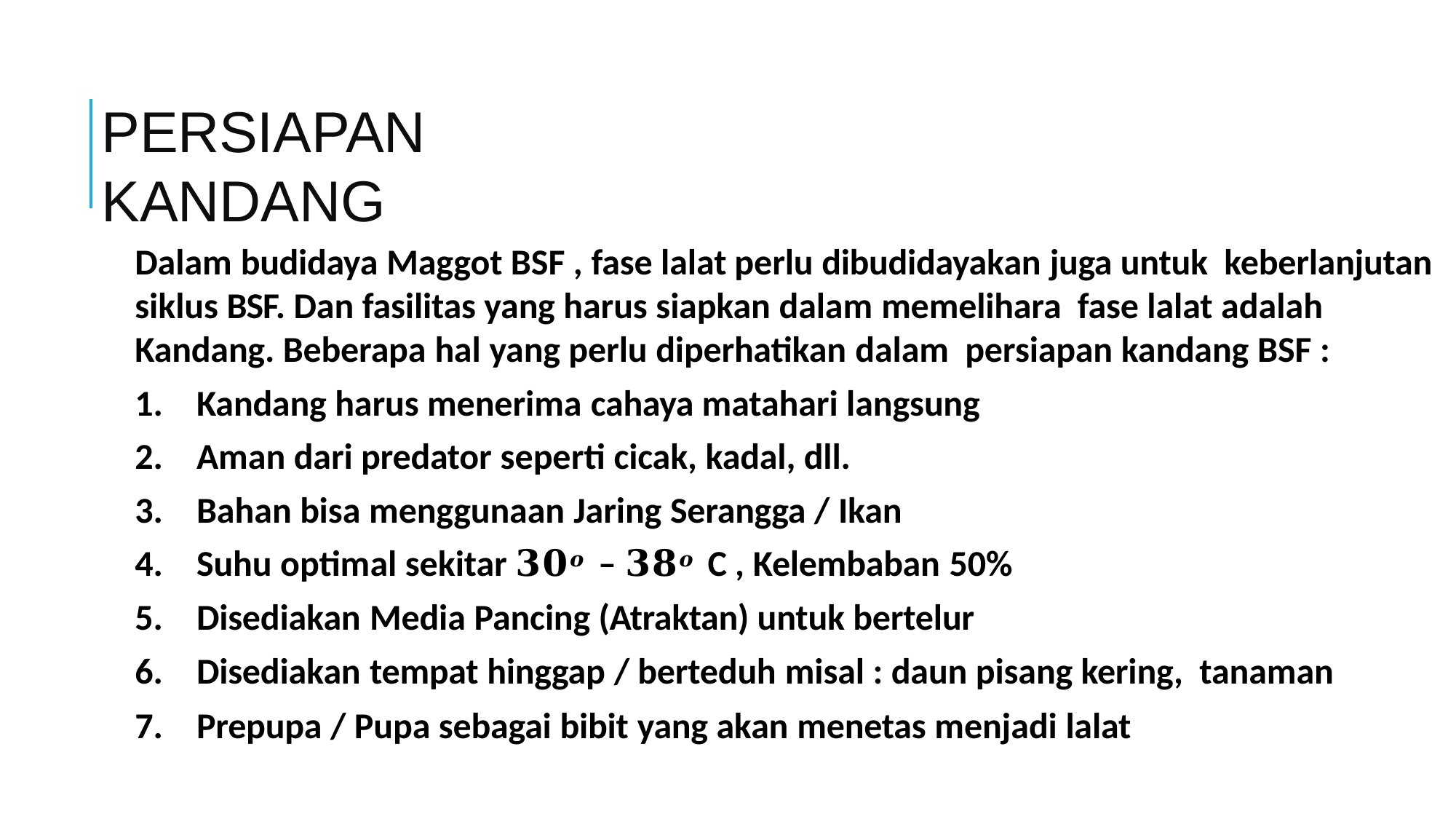

# Persiapan Kandang
Dalam budidaya Maggot BSF , fase lalat perlu dibudidayakan juga untuk  keberlanjutan siklus BSF. Dan fasilitas yang harus siapkan dalam memelihara  fase lalat adalah Kandang. Beberapa hal yang perlu diperhatikan dalam  persiapan kandang BSF :
Kandang harus menerima cahaya matahari langsung
Aman dari predator seperti cicak, kadal, dll.
Bahan bisa menggunaan Jaring Serangga / Ikan
Suhu optimal sekitar 𝟑𝟎𝒐 – 𝟑𝟖𝒐 C , Kelembaban 50%
Disediakan Media Pancing (Atraktan) untuk bertelur
Disediakan tempat hinggap / berteduh misal : daun pisang kering,  tanaman
Prepupa / Pupa sebagai bibit yang akan menetas menjadi lalat